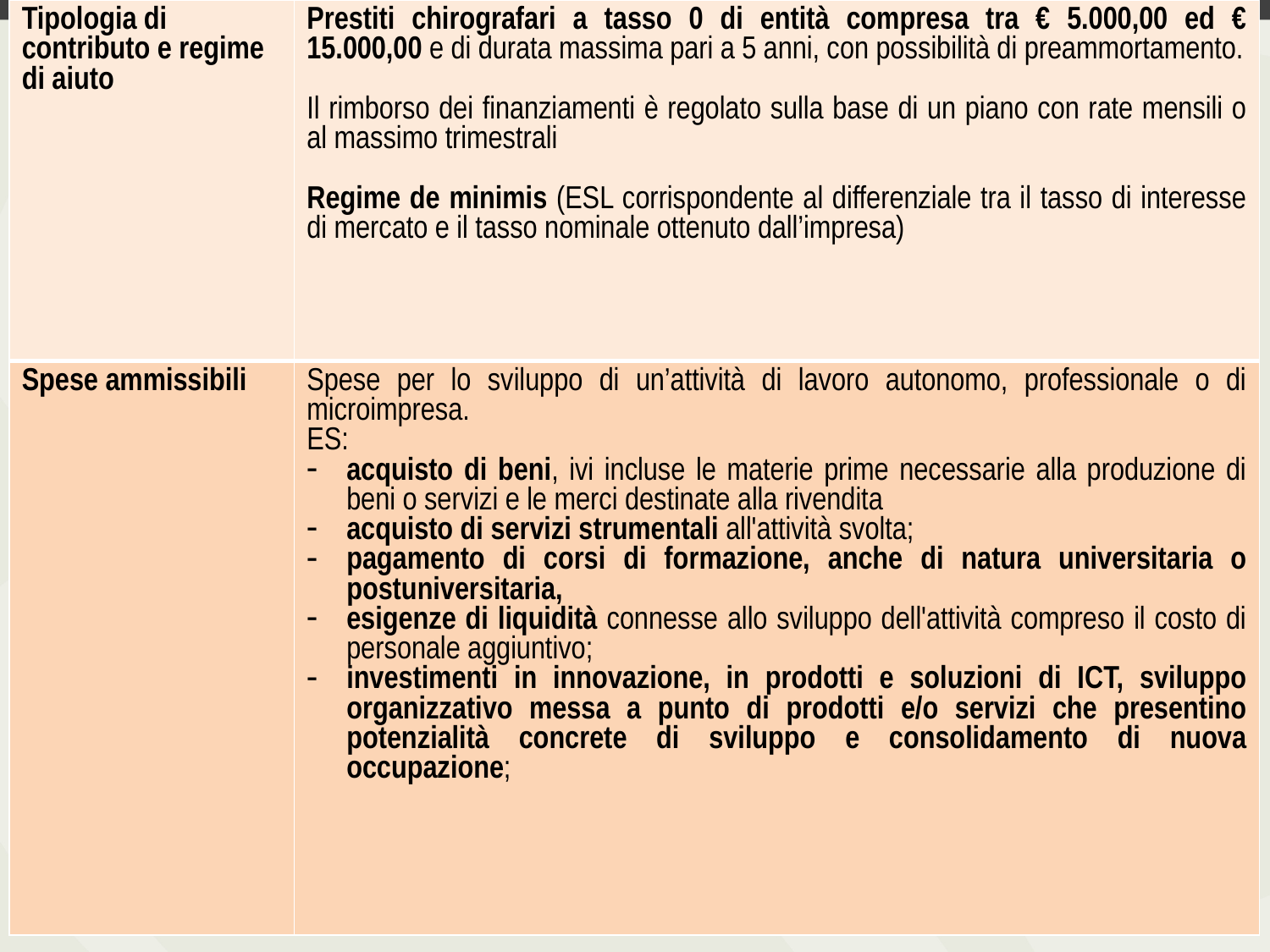

| Tipologia di contributo e regime di aiuto | Prestiti chirografari a tasso 0 di entità compresa tra € 5.000,00 ed € 15.000,00 e di durata massima pari a 5 anni, con possibilità di preammortamento. Il rimborso dei finanziamenti è regolato sulla base di un piano con rate mensili o al massimo trimestrali Regime de minimis (ESL corrispondente al differenziale tra il tasso di interesse di mercato e il tasso nominale ottenuto dall’impresa) |
| --- | --- |
| Spese ammissibili | Spese per lo sviluppo di un’attività di lavoro autonomo, professionale o di microimpresa. ES: acquisto di beni, ivi incluse le materie prime necessarie alla produzione di beni o servizi e le merci destinate alla rivendita acquisto di servizi strumentali all'attività svolta; pagamento di corsi di formazione, anche di natura universitaria o postuniversitaria, esigenze di liquidità connesse allo sviluppo dell'attività compreso il costo di personale aggiuntivo; investimenti in innovazione, in prodotti e soluzioni di ICT, sviluppo organizzativo messa a punto di prodotti e/o servizi che presentino potenzialità concrete di sviluppo e consolidamento di nuova occupazione; |